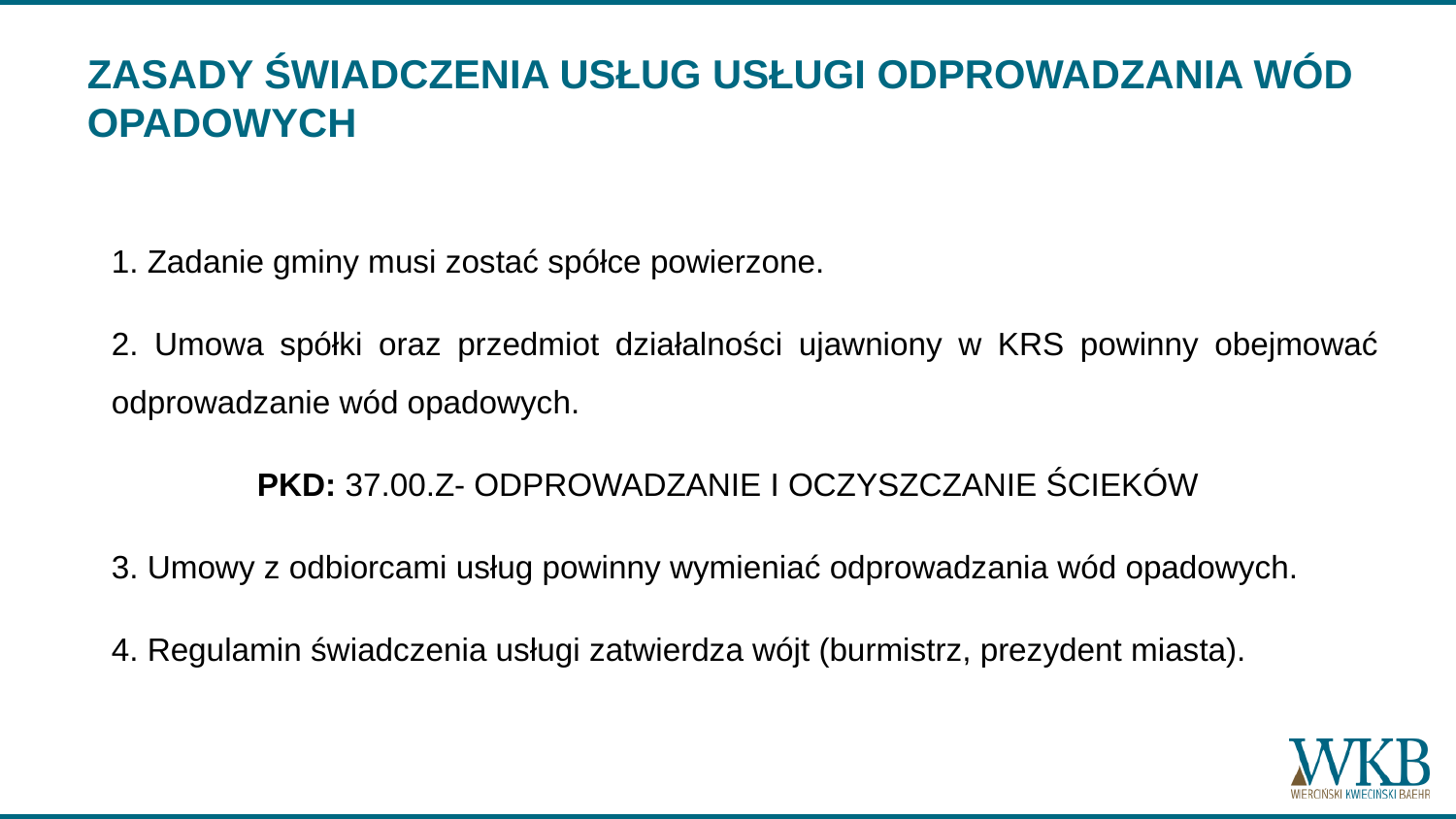

ZASADY ŚWIADCZENIA USŁUG USŁUGI ODPROWADZANIA WÓD OPADOWYCH
#
1. Zadanie gminy musi zostać spółce powierzone.
2. Umowa spółki oraz przedmiot działalności ujawniony w KRS powinny obejmować odprowadzanie wód opadowych.
	PKD: 37.00.Z- ODPROWADZANIE I OCZYSZCZANIE ŚCIEKÓW
3. Umowy z odbiorcami usług powinny wymieniać odprowadzania wód opadowych.
4. Regulamin świadczenia usługi zatwierdza wójt (burmistrz, prezydent miasta).